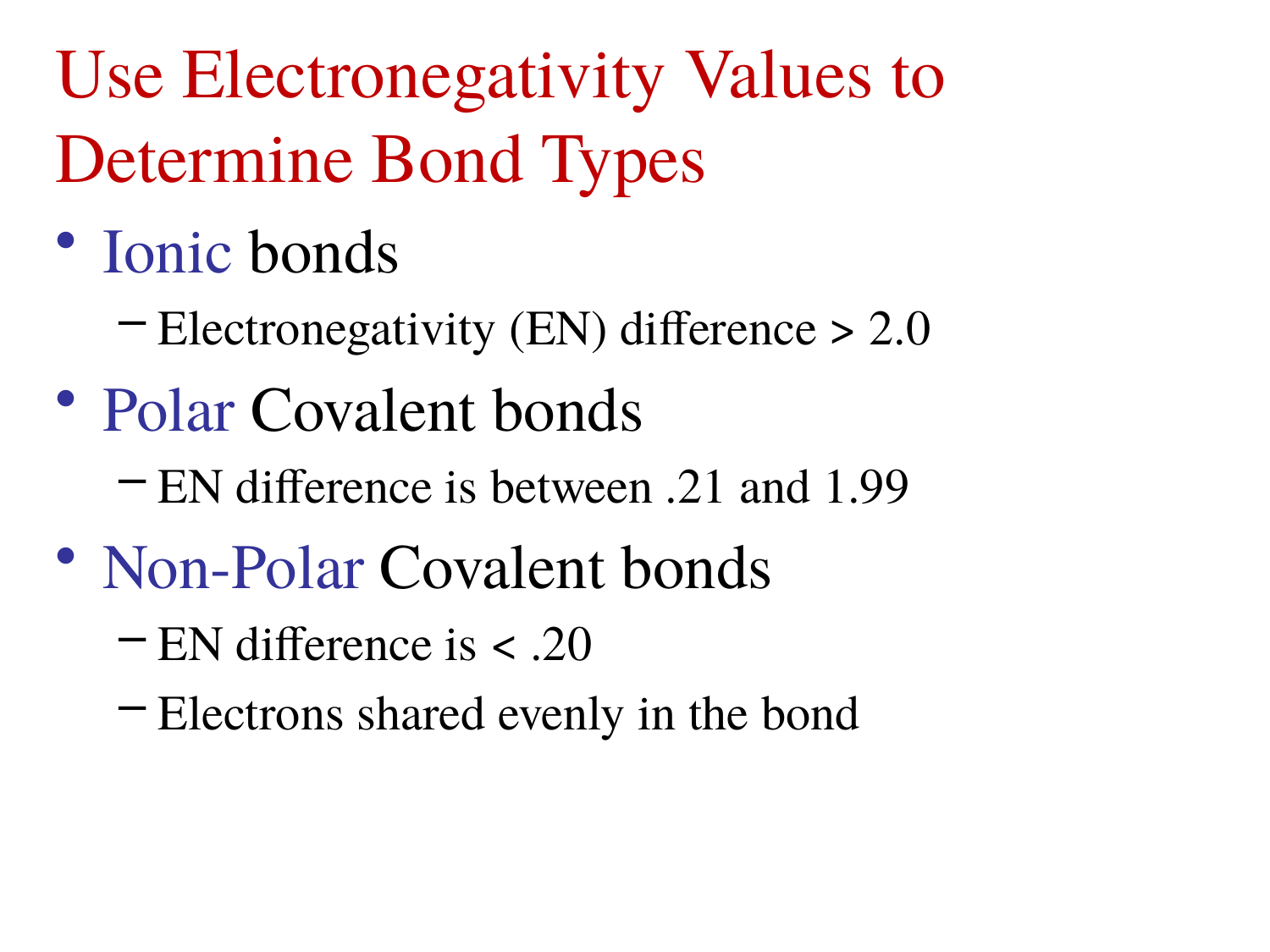

Use Electronegativity Values to Determine Bond Types
Ionic bonds
Electronegativity (EN) difference > 2.0
Polar Covalent bonds
EN difference is between .21 and 1.99
Non-Polar Covalent bonds
EN difference is < .20
Electrons shared evenly in the bond

59